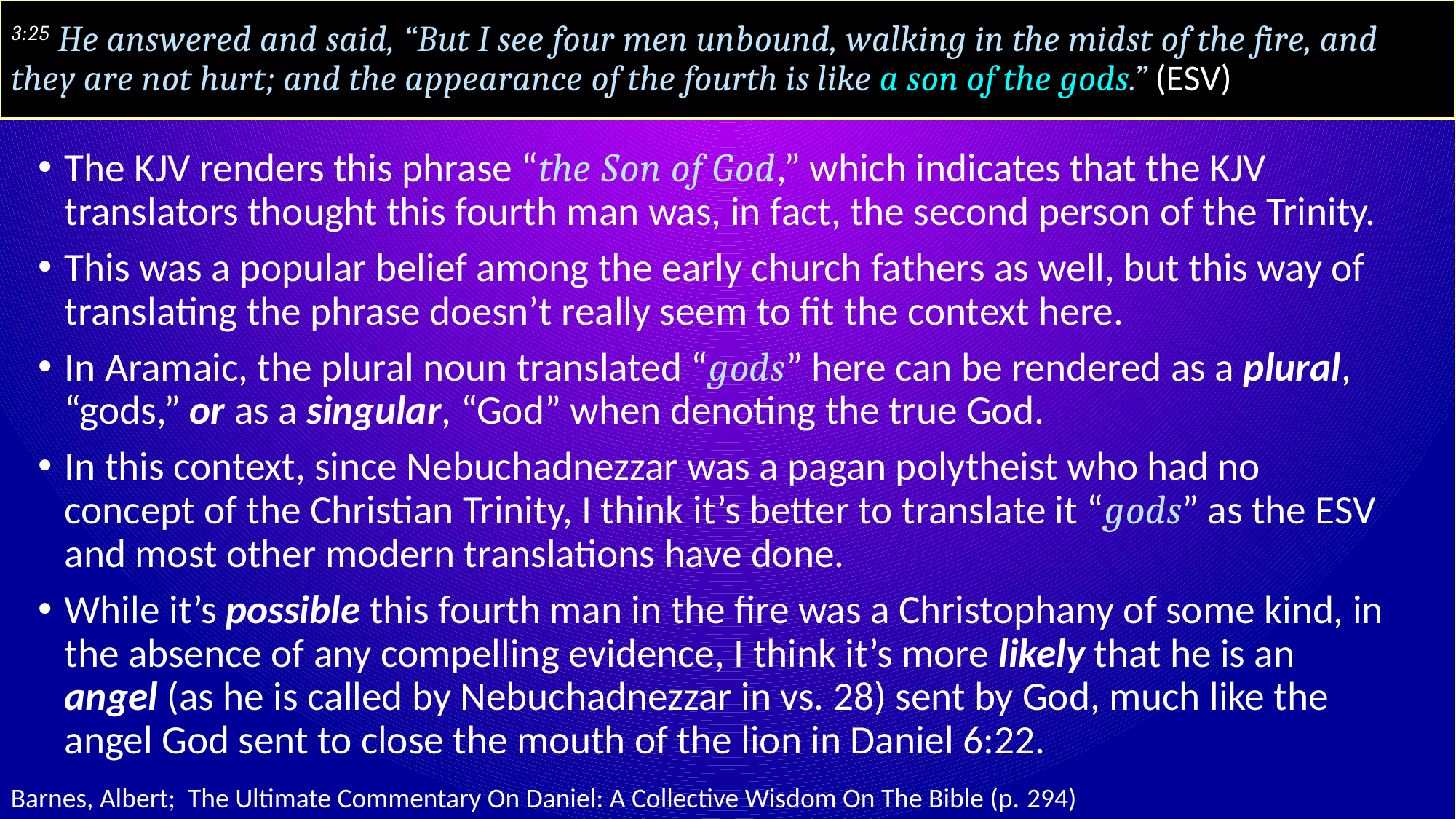

# 3:25 He answered and said, “But I see four men unbound, walking in the midst of the fire, and they are not hurt; and the appearance of the fourth is like a son of the gods.” (ESV)
The KJV renders this phrase “the Son of God,” which indicates that the KJV translators thought this fourth man was, in fact, the second person of the Trinity.
This was a popular belief among the early church fathers as well, but this way of translating the phrase doesn’t really seem to fit the context here.
In Aramaic, the plural noun translated “gods” here can be rendered as a plural, “gods,” or as a singular, “God” when denoting the true God.
In this context, since Nebuchadnezzar was a pagan polytheist who had no concept of the Christian Trinity, I think it’s better to translate it “gods” as the ESV and most other modern translations have done.
While it’s possible this fourth man in the fire was a Christophany of some kind, in the absence of any compelling evidence, I think it’s more likely that he is an angel (as he is called by Nebuchadnezzar in vs. 28) sent by God, much like the angel God sent to close the mouth of the lion in Daniel 6:22.
Barnes, Albert;  The Ultimate Commentary On Daniel: A Collective Wisdom On The Bible (p. 294)